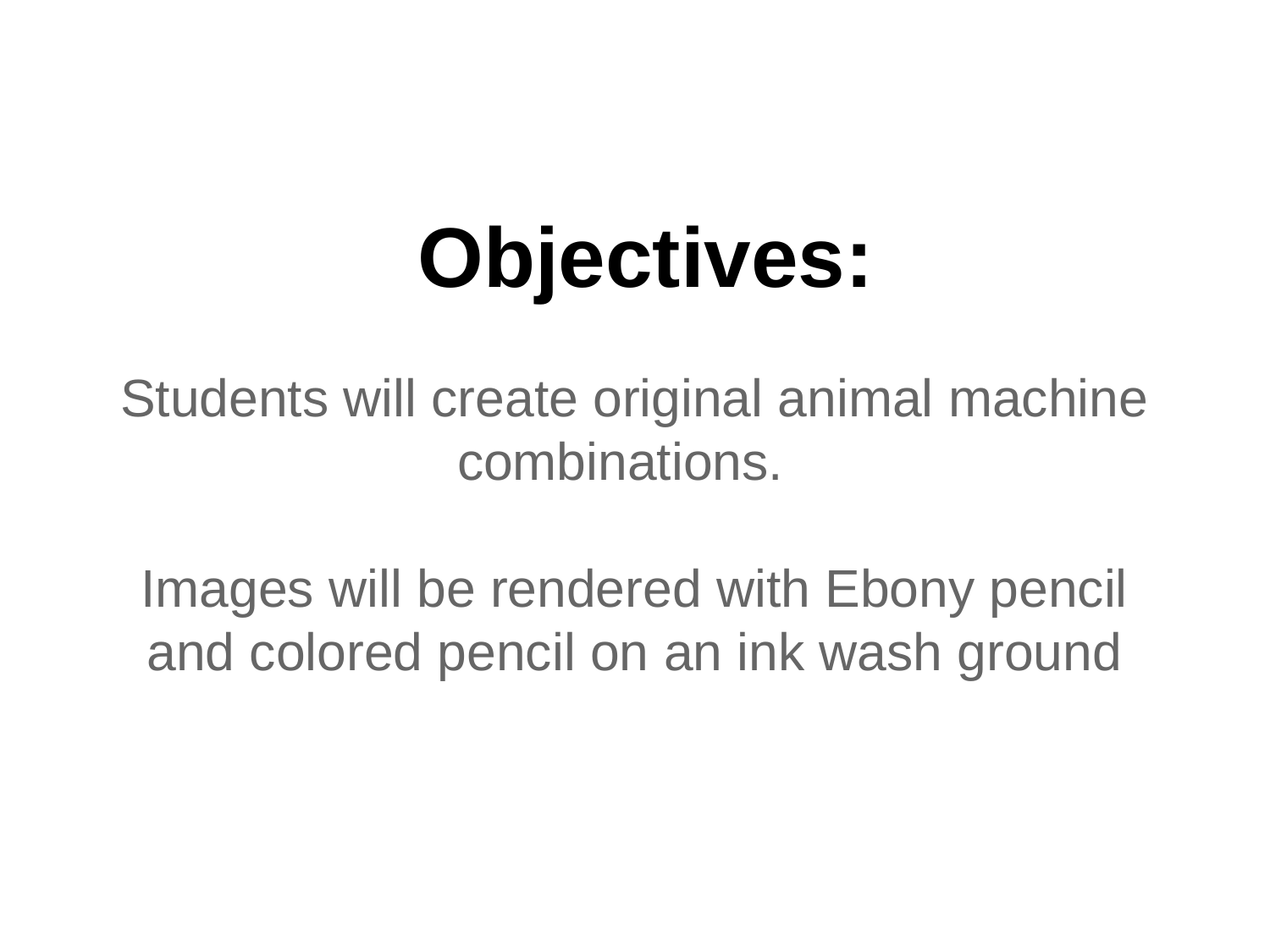

# Objectives:
Students will create original animal machine combinations.

Images will be rendered with Ebony pencil and colored pencil on an ink wash ground